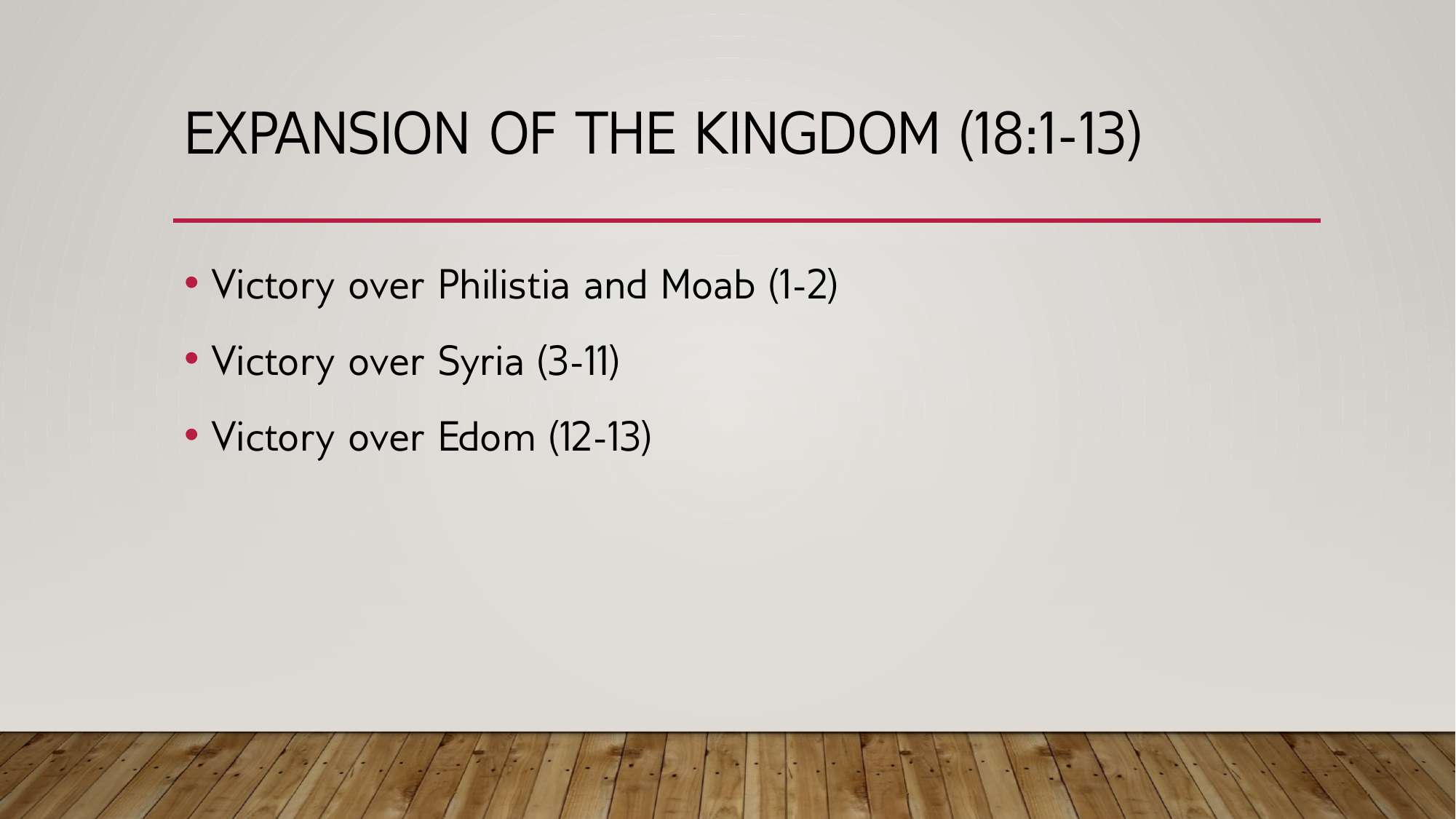

# Expansion of the Kingdom (18:1-13)
Victory over Philistia and Moab (1-2)
Victory over Syria (3-11)
Victory over Edom (12-13)